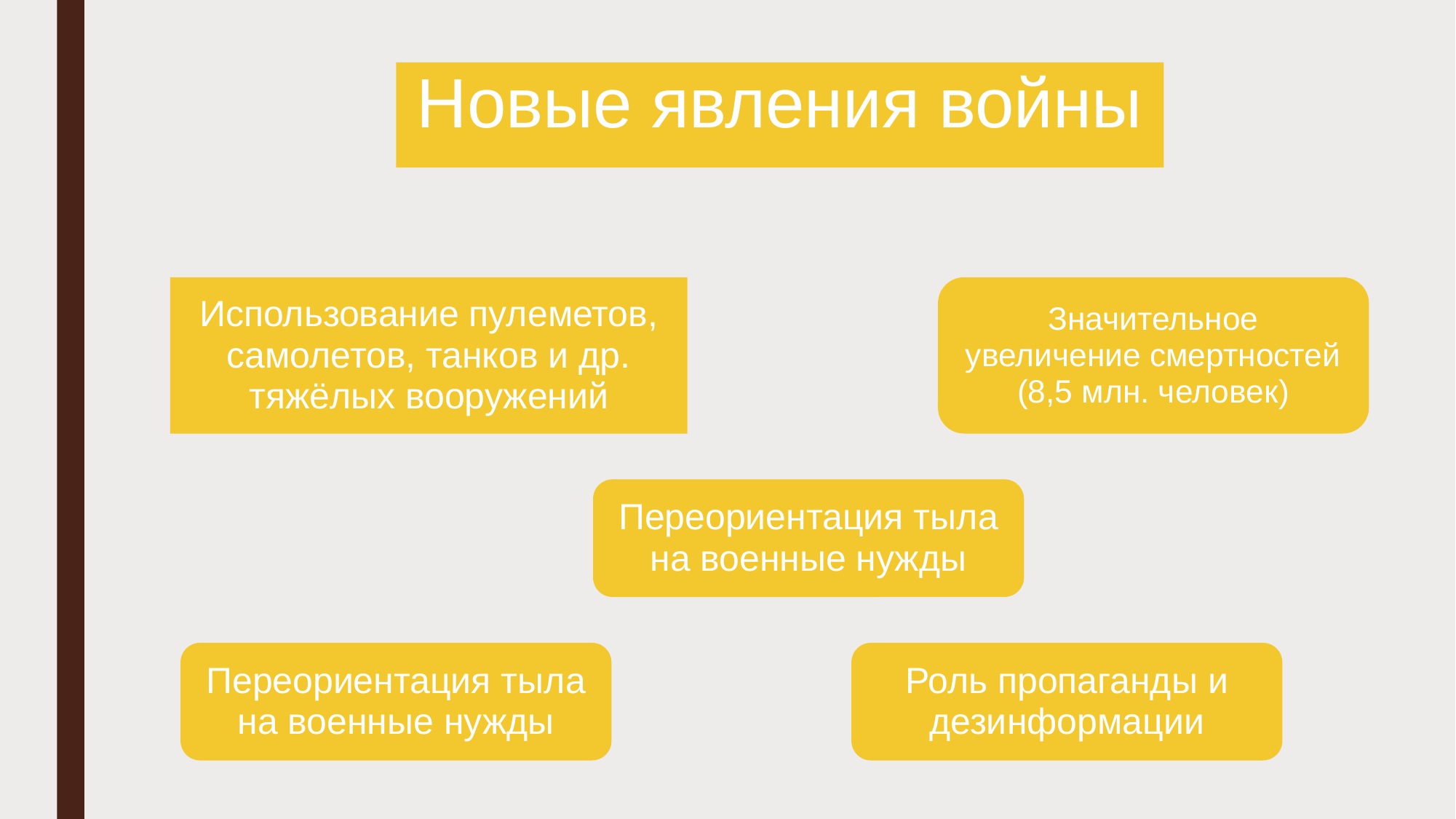

# Новые явления войны
Использование пулеметов, самолетов, танков и др. тяжёлых вооружений
Значительное увеличение смертностей (8,5 млн. человек)
Переориентация тыла на военные нужды
Роль пропаганды и дезинформации
Переориентация тыла на военные нужды